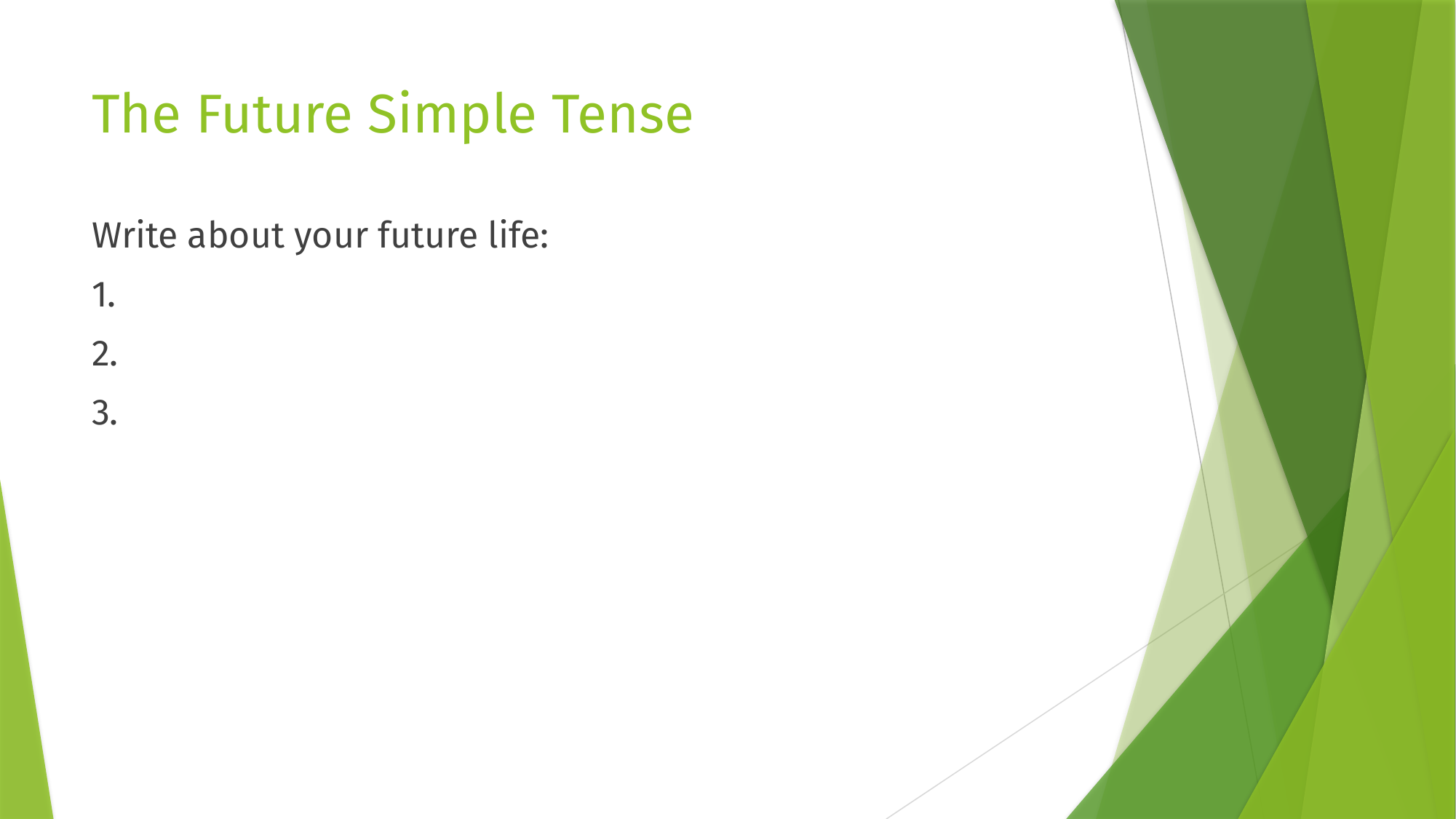

# The Future Simple Tense
Write about your future life:
1.
2.
3.